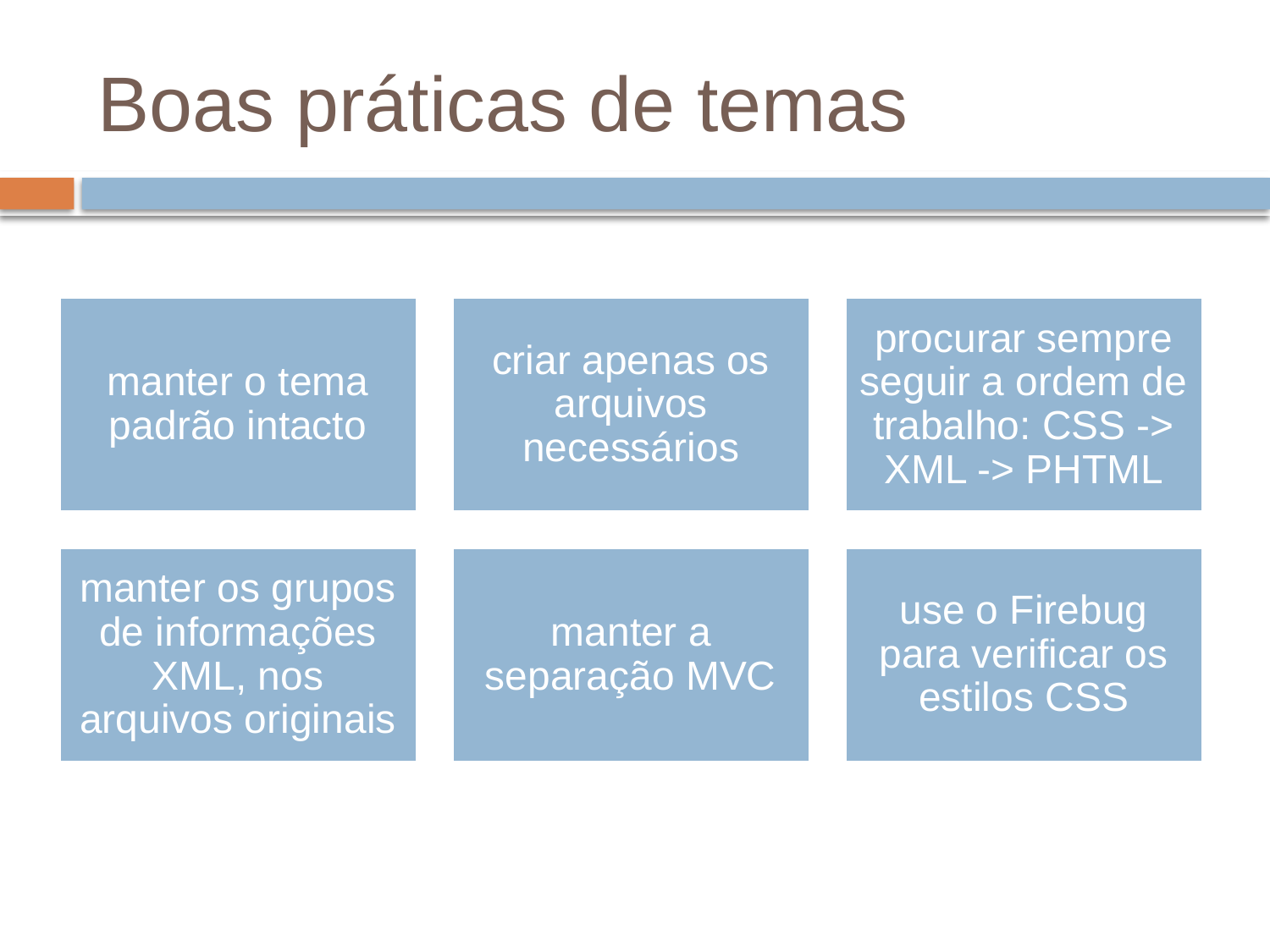

# Boas práticas de temas
manter o tema padrão intacto
criar apenas os arquivos necessários
procurar sempre seguir a ordem de trabalho: CSS -> XML -> PHTML
manter os grupos de informações XML, nos arquivos originais
manter a separação MVC
use o Firebug para verificar os estilos CSS